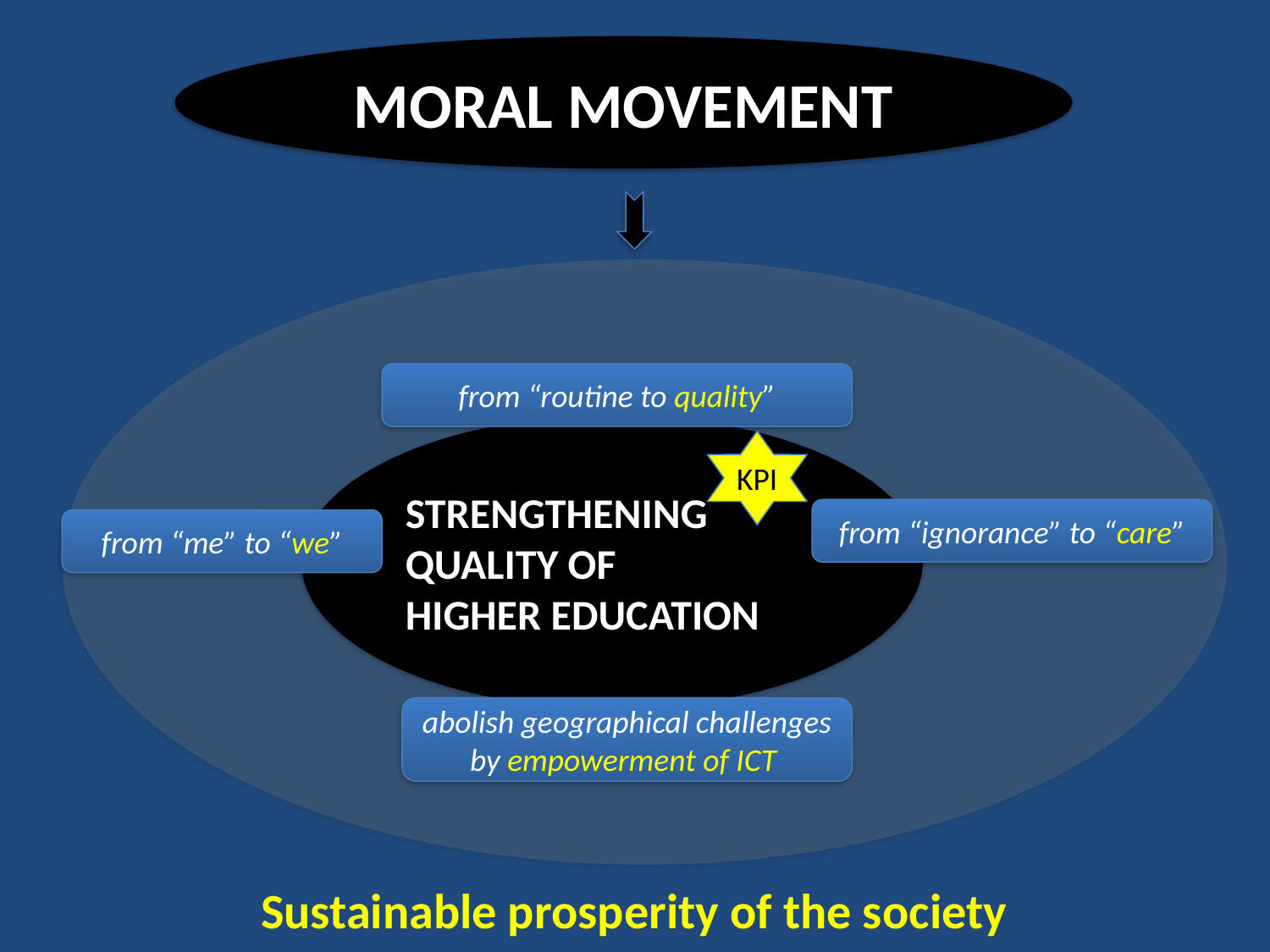

MORAL MOVEMENT

from “routine to quality”

STRENGTHENING QUALITY OF
HIGHER EDUCATION

KPI
from “ignorance” to “care”
from “me” to “we”
abolish geographical challenges by empowerment of ICT
Sustainable prosperity of the society